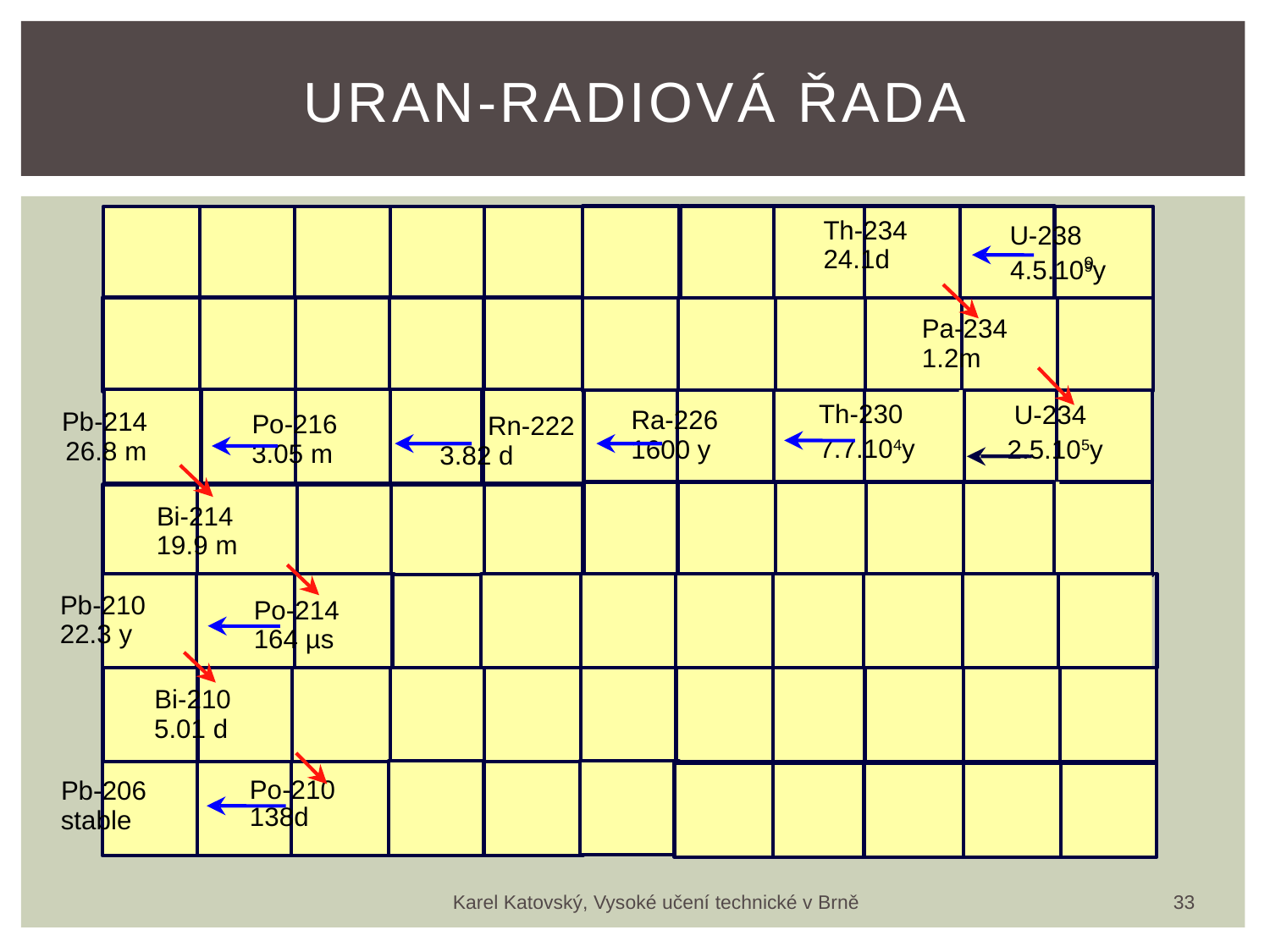

# uran-radiová řada

Th-234
U-238
9
4.5.109y
24.1d

Pa-234
1.2m

Th-230
 U-234
Ra-226
Pb-214
Po-216
Rn-222
7.7.104y
1600 y
2.5.105y
26.8 m
3.05 m

3.82 d

Bi-214
19.9 m

Pb-210
Po-214
22.3 y
164 µs

Bi-210
5.01 d

Pb-206
Po-210
138d

stable

33
Karel Katovský, Vysoké učení technické v Brně